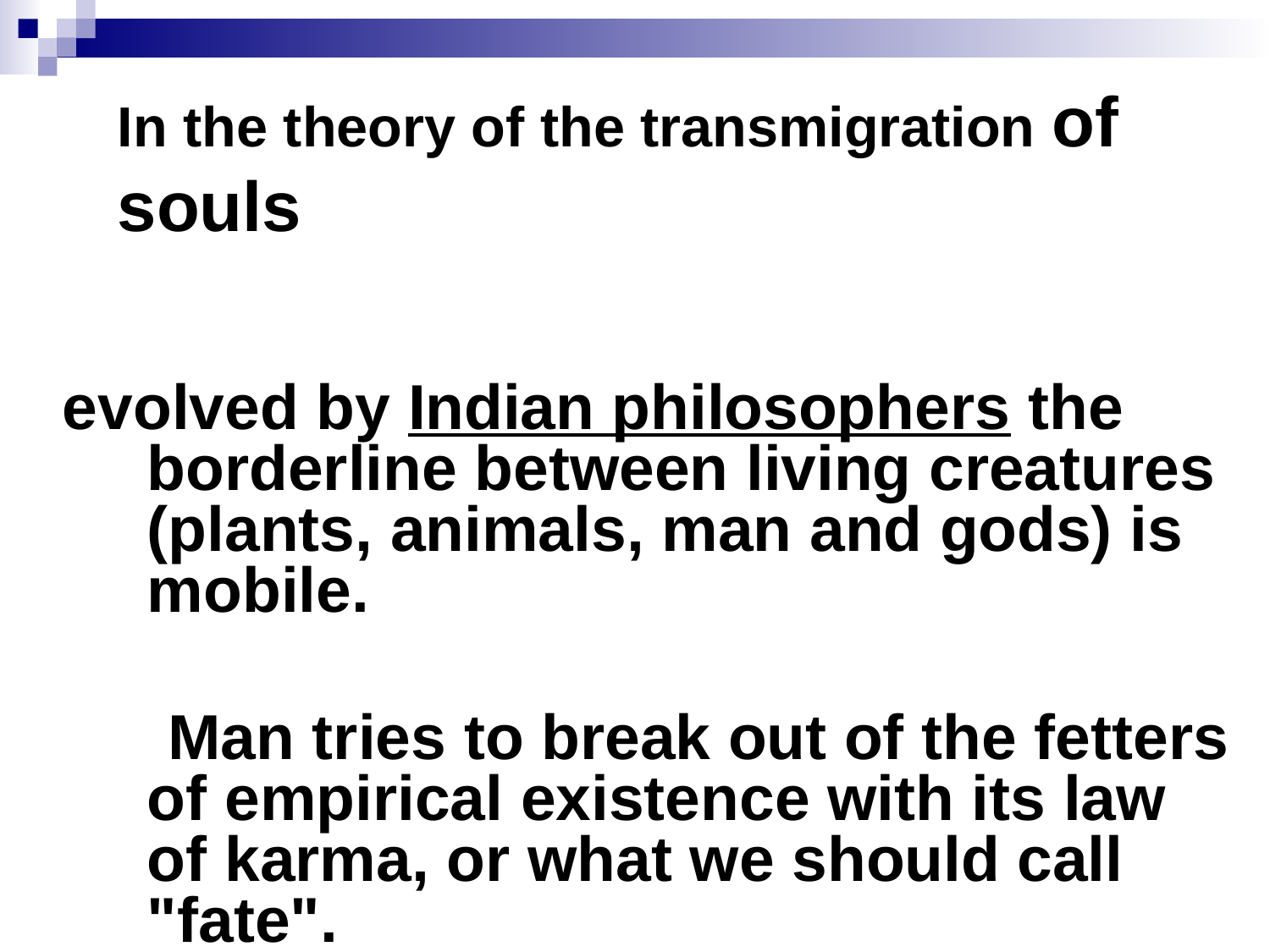

# In the theory of the transmigration of souls

evolved by Indian philosophers the  borderline between living creatures (plants, animals, man and gods) is mobile.

      Man tries to break out of the fetters of empirical existence with its law of karma, or what we should call "fate".